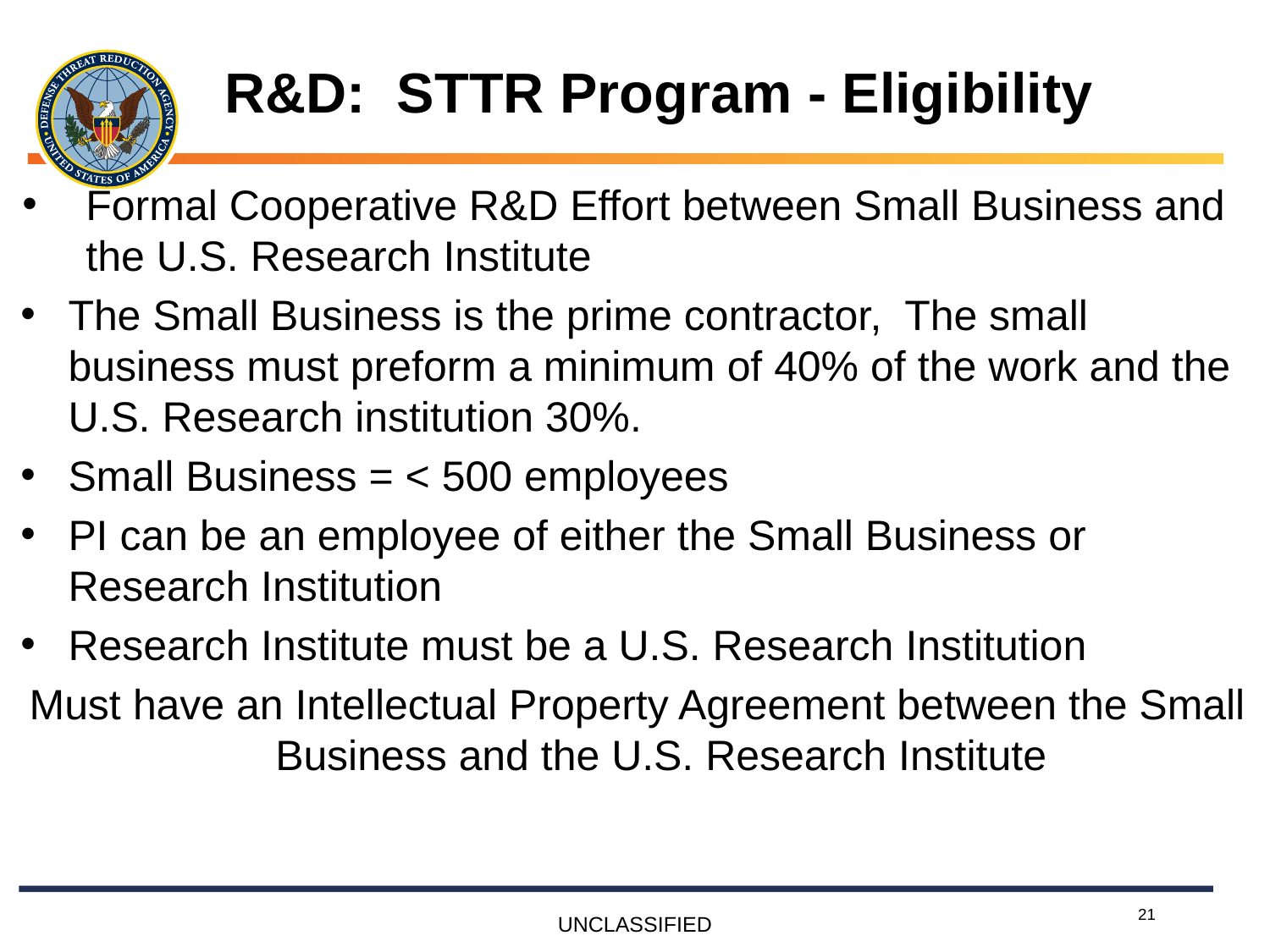

R&D:  STTR Program - Eligibility
Formal Cooperative R&D Effort between Small Business and the U.S. Research Institute
The Small Business is the prime contractor,  The small business must preform a minimum of 40% of the work and the U.S. Research institution 30%.
Small Business = < 500 employees
PI can be an employee of either the Small Business or Research Institution
Research Institute must be a U.S. Research Institution
Must have an Intellectual Property Agreement between the Small Business and the U.S. Research Institute

21